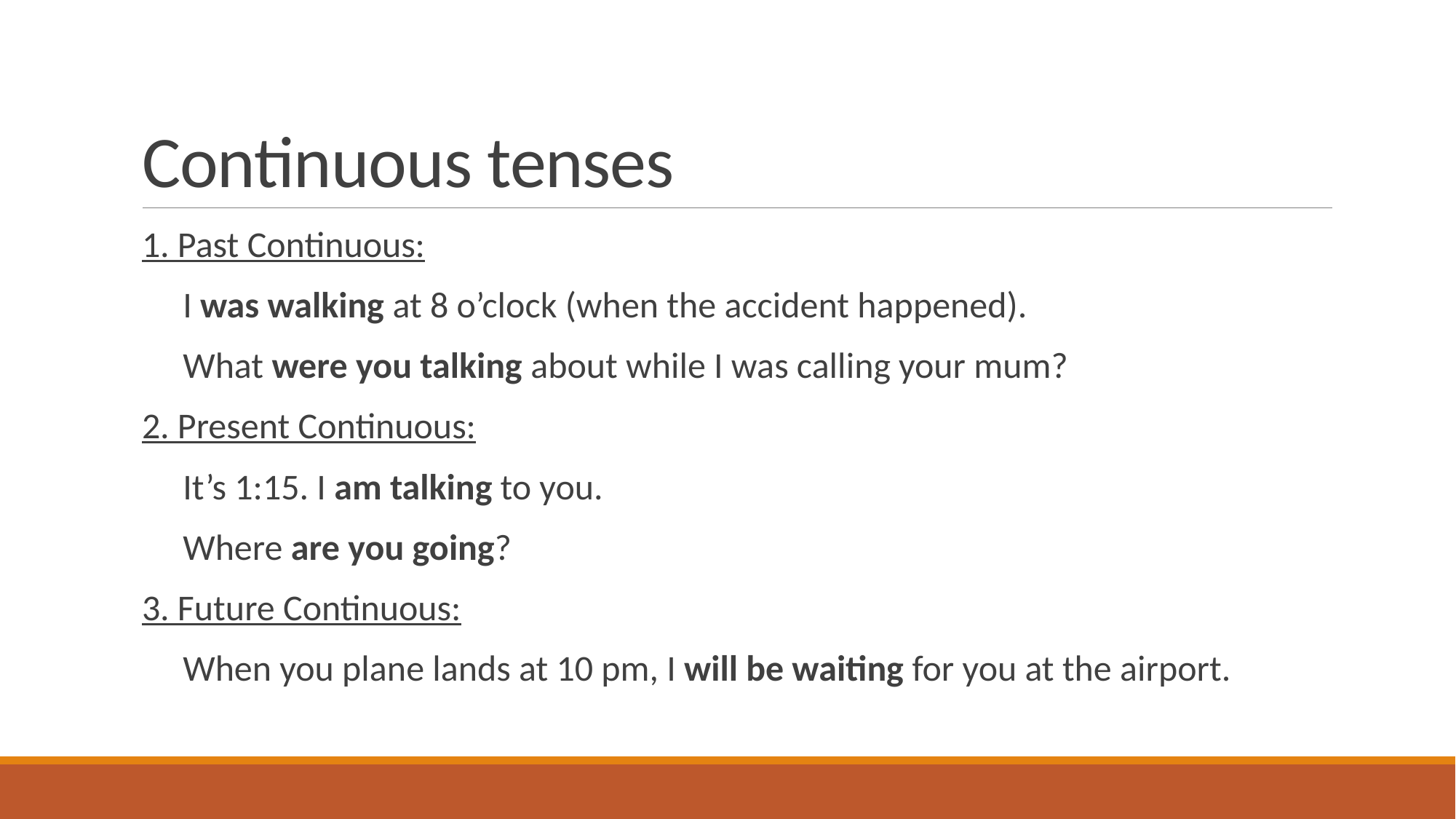

# Continuous tenses
1. Past Continuous:
     I was walking at 8 o’clock (when the accident happened).
     What were you talking about while I was calling your mum?
2. Present Continuous:
     It’s 1:15. I am talking to you.
     Where are you going?
3. Future Continuous:
     When you plane lands at 10 pm, I will be waiting for you at the airport.